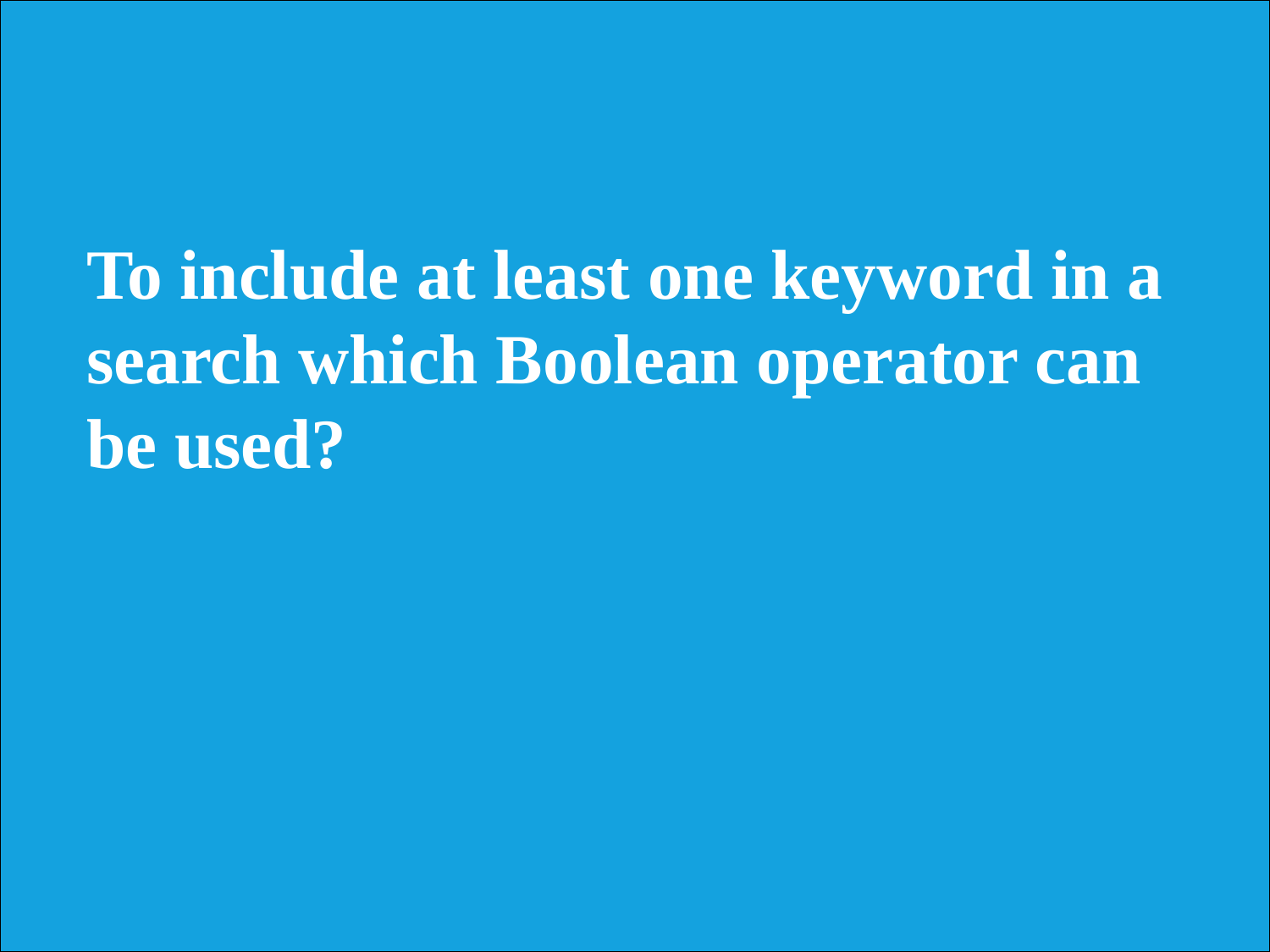

To include at least one keyword in a search which Boolean operator can be used?